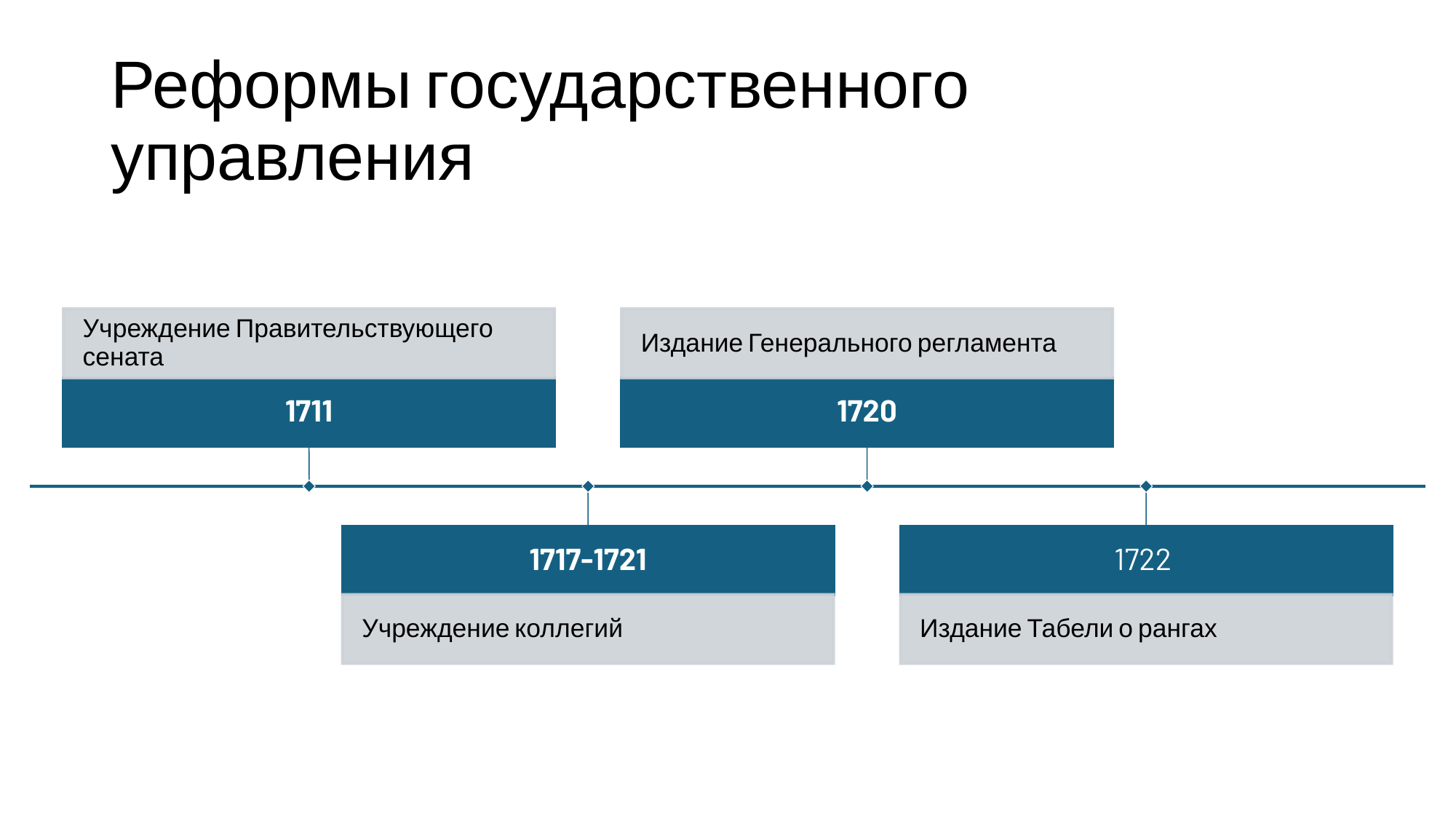

Реформы государственного управления
1711
Учреждение Правительствующего сената
1717-1721
Учреждение коллегий
1720
Издание Генерального регламента
1722
Издание Табели о рангах